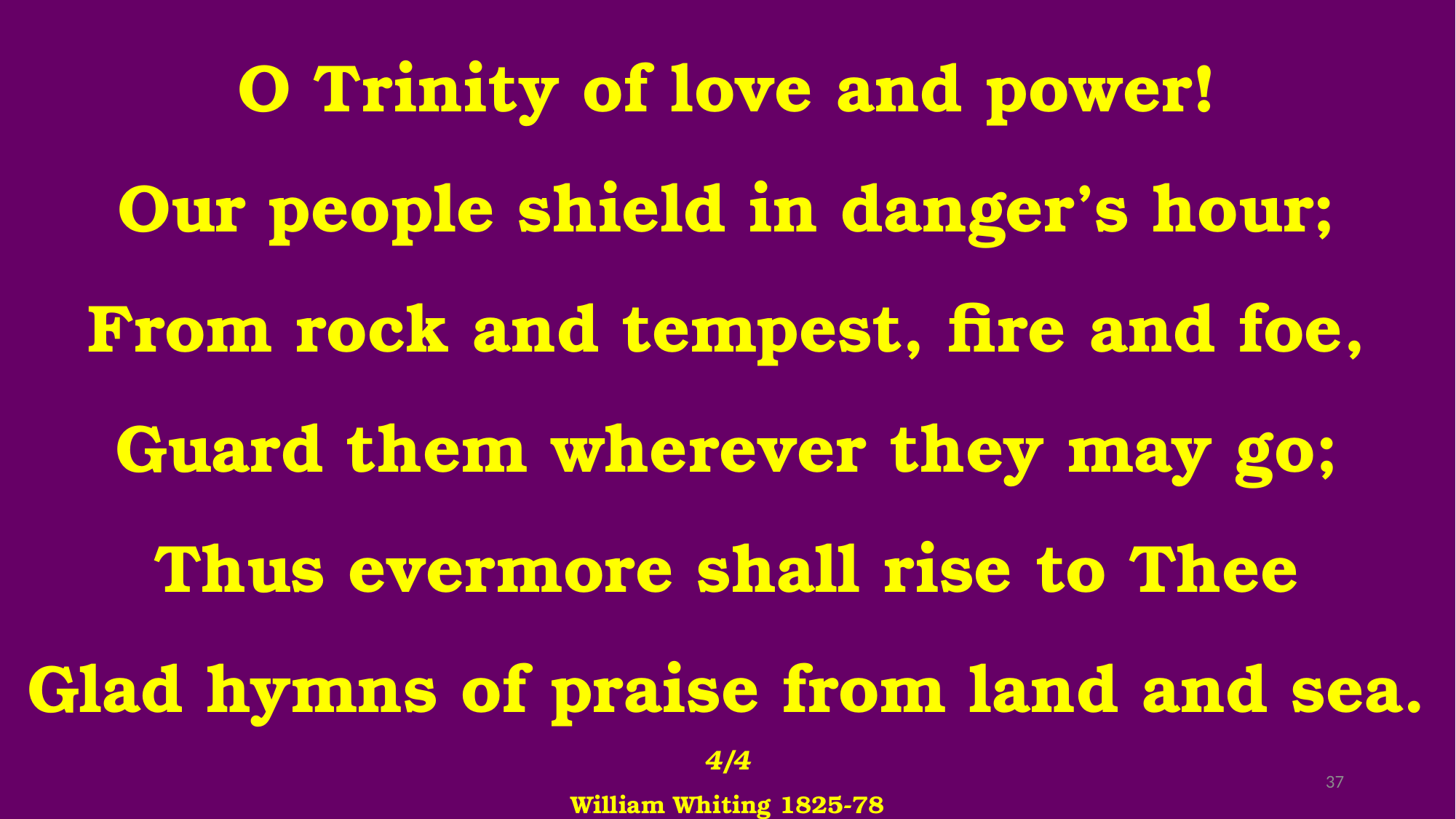

O Trinity of love and power!
Our people shield in danger’s hour;
From rock and tempest, fire and foe,
Guard them wherever they may go;
Thus evermore shall rise to Thee
Glad hymns of praise from land and sea.
4/4
William Whiting 1825-78
37